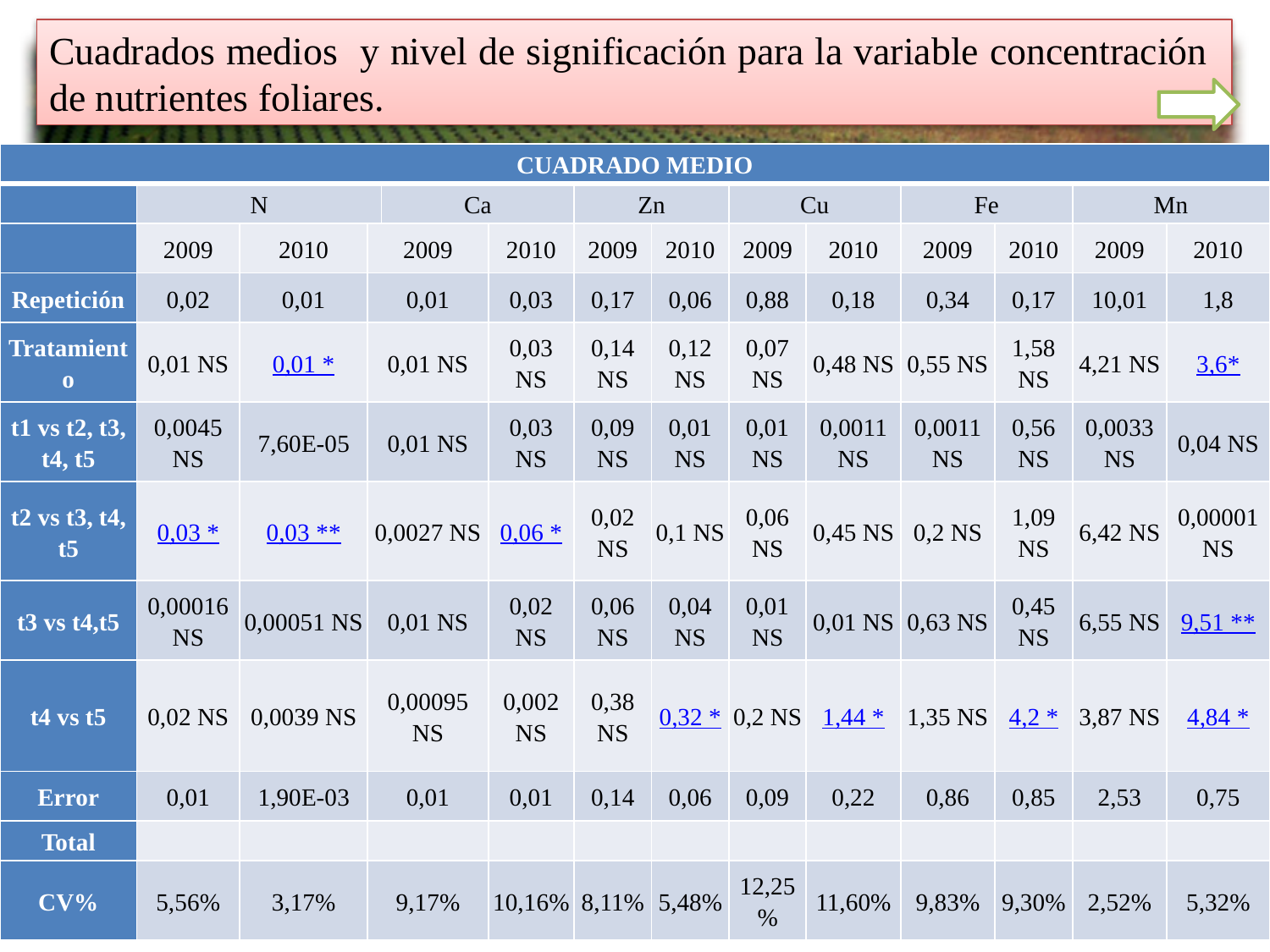

Cuadrados medios  y nivel de significación para la variable concentración  de nutrientes foliares.

| CUADRADO MEDIO |  |  |  |  |  |  |  |  |  |  |  |  |  |
| --- | --- | --- | --- | --- | --- | --- | --- | --- | --- | --- | --- | --- | --- |
|  | N |  |  | Ca |  | Zn |  | Cu |  | Fe |  | Mn |  |
|  | 2009 | 2010 | 2009 |  | 2010 | 2009 | 2010 | 2009 | 2010 | 2009 | 2010 | 2009 | 2010 |
| Repetición | 0,02 | 0,01 | 0,01 |  | 0,03 | 0,17 | 0,06 | 0,88 | 0,18 | 0,34 | 0,17 | 10,01 | 1,8 |
| Tratamiento | 0,01 NS | 0,01 \* | 0,01 NS |  | 0,03 NS | 0,14 NS | 0,12 NS | 0,07 NS | 0,48 NS | 0,55 NS | 1,58 NS | 4,21 NS | 3,6\* |
| t1 vs t2, t3, t4, t5 | 0,0045 NS | 7,60E-05 | 0,01 NS |  | 0,03 NS | 0,09 NS | 0,01 NS | 0,01 NS | 0,0011 NS | 0,0011 NS | 0,56 NS | 0,0033 NS | 0,04 NS |
| t2 vs t3, t4, t5 | 0,03 \* | 0,03 \*\* | 0,0027 NS |  | 0,06 \* | 0,02 NS | 0,1 NS | 0,06 NS | 0,45 NS | 0,2 NS | 1,09 NS | 6,42 NS | 0,00001 NS |
| t3 vs t4,t5 | 0,00016 NS | 0,00051 NS | 0,01 NS |  | 0,02 NS | 0,06 NS | 0,04 NS | 0,01 NS | 0,01 NS | 0,63 NS | 0,45 NS | 6,55 NS | 9,51 \*\* |
| t4 vs t5 | 0,02 NS | 0,0039 NS | 0,00095 NS |  | 0,002 NS | 0,38 NS | 0,32 \* | 0,2 NS | 1,44 \* | 1,35 NS | 4,2 \* | 3,87 NS | 4,84 \* |
| Error | 0,01 | 1,90E-03 | 0,01 |  | 0,01 | 0,14 | 0,06 | 0,09 | 0,22 | 0,86 | 0,85 | 2,53 | 0,75 |
| Total |  |  |  |  |  |  |  |  |  |  |  |  |  |
| CV% | 5,56% | 3,17% | 9,17% |  | 10,16% | 8,11% | 5,48% | 12,25% | 11,60% | 9,83% | 9,30% | 2,52% | 5,32% |